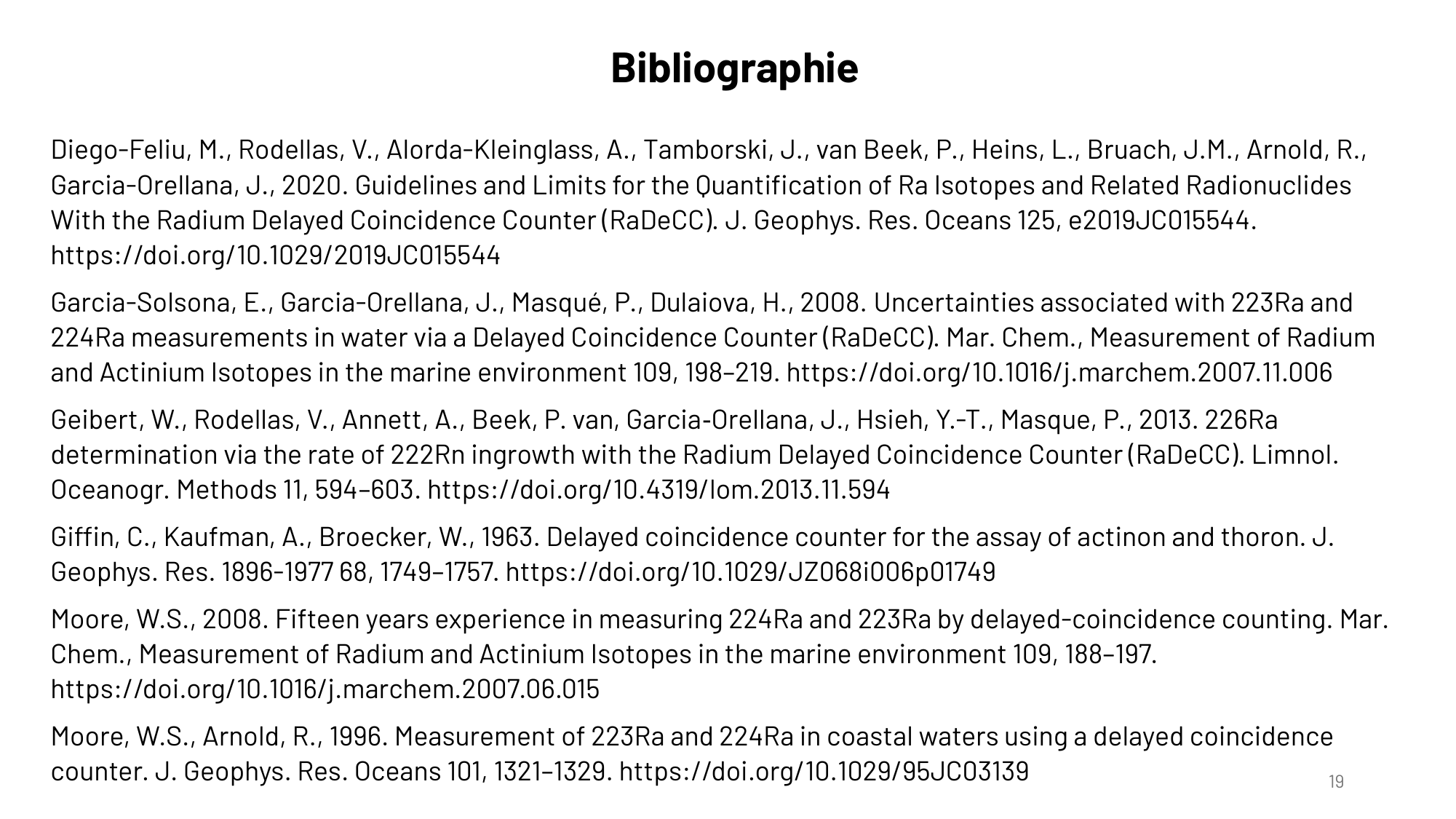

Bibliographie
Diego-Feliu, M., Rodellas, V., Alorda-Kleinglass, A., Tamborski, J., van Beek, P., Heins, L., Bruach, J.M., Arnold, R., Garcia-Orellana, J., 2020. Guidelines and Limits for the Quantification of Ra Isotopes and Related Radionuclides With the Radium Delayed Coincidence Counter (RaDeCC). J. Geophys. Res. Oceans 125, e2019JC015544. https://doi.org/10.1029/2019JC015544
Garcia-Solsona, E., Garcia-Orellana, J., Masqué, P., Dulaiova, H., 2008. Uncertainties associated with 223Ra and 224Ra measurements in water via a Delayed Coincidence Counter (RaDeCC). Mar. Chem., Measurement of Radium and Actinium Isotopes in the marine environment 109, 198–219. https://doi.org/10.1016/j.marchem.2007.11.006
Geibert, W., Rodellas, V., Annett, A., Beek, P. van, Garcia‐Orellana, J., Hsieh, Y.-T., Masque, P., 2013. 226Ra determination via the rate of 222Rn ingrowth with the Radium Delayed Coincidence Counter (RaDeCC). Limnol. Oceanogr. Methods 11, 594–603. https://doi.org/10.4319/lom.2013.11.594
Giffin, C., Kaufman, A., Broecker, W., 1963. Delayed coincidence counter for the assay of actinon and thoron. J. Geophys. Res. 1896-1977 68, 1749–1757. https://doi.org/10.1029/JZ068i006p01749
Moore, W.S., 2008. Fifteen years experience in measuring 224Ra and 223Ra by delayed-coincidence counting. Mar. Chem., Measurement of Radium and Actinium Isotopes in the marine environment 109, 188–197. https://doi.org/10.1016/j.marchem.2007.06.015
Moore, W.S., Arnold, R., 1996. Measurement of 223Ra and 224Ra in coastal waters using a delayed coincidence counter. J. Geophys. Res. Oceans 101, 1321–1329. https://doi.org/10.1029/95JC03139

19